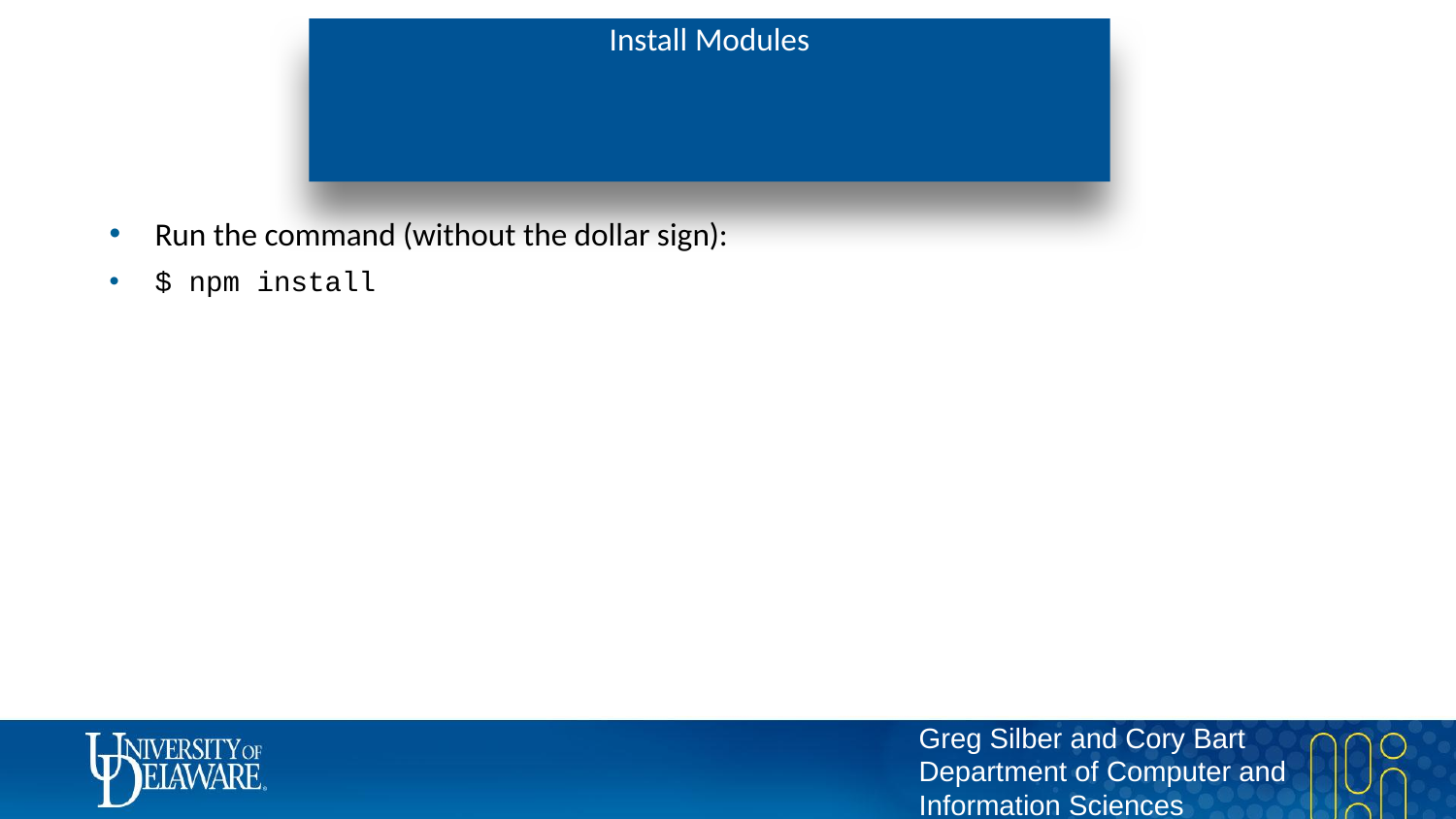

# Install Modules

Run the command (without the dollar sign):
$ npm install